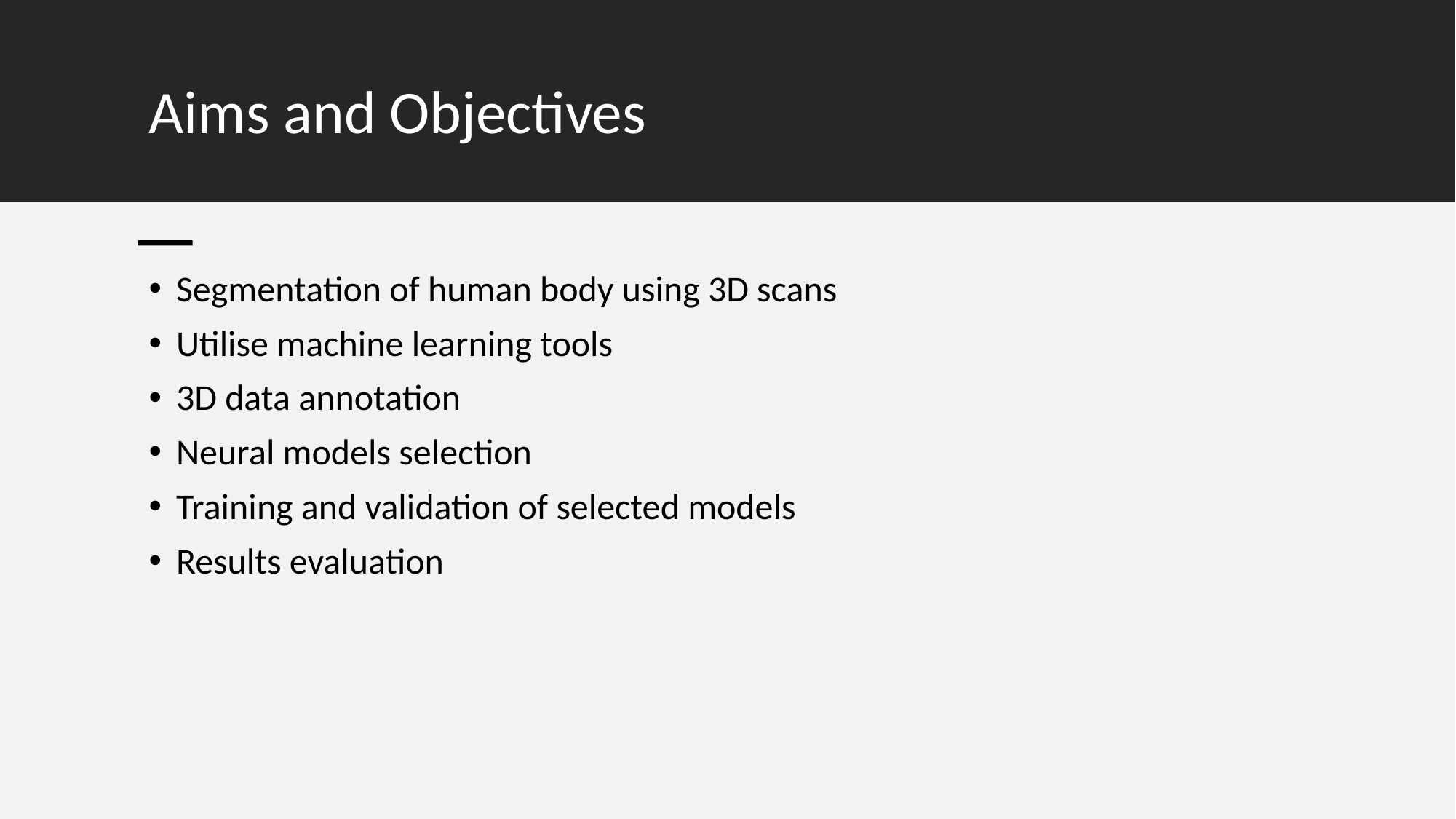

# Aims and Objectives

Segmentation of human body using 3D scans
Utilise machine learning tools
3D data annotation
Neural models selection
Training and validation of selected models
Results evaluation